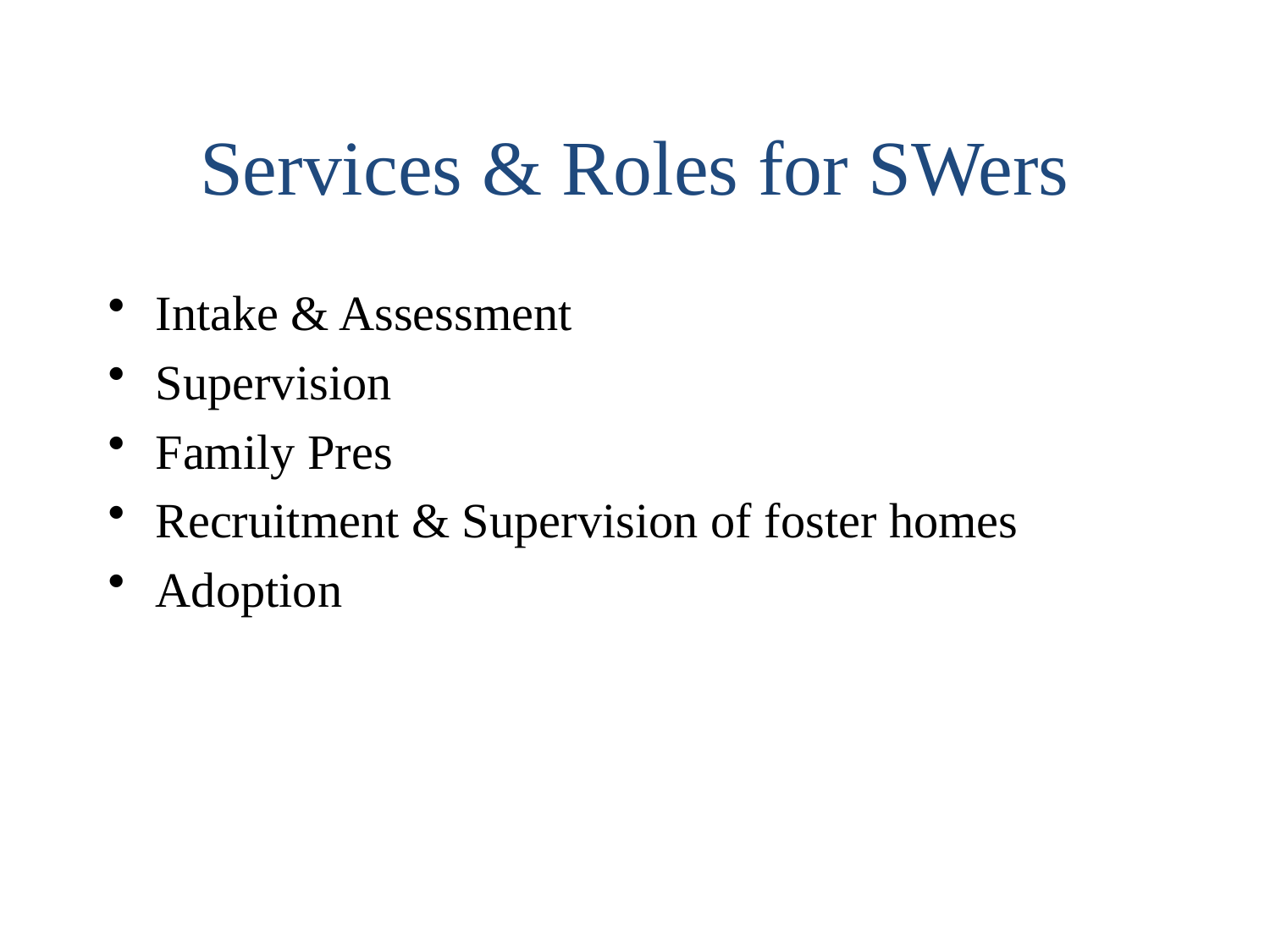

# Services & Roles for SWers
Intake & Assessment
Supervision
Family Pres
Recruitment & Supervision of foster homes
Adoption